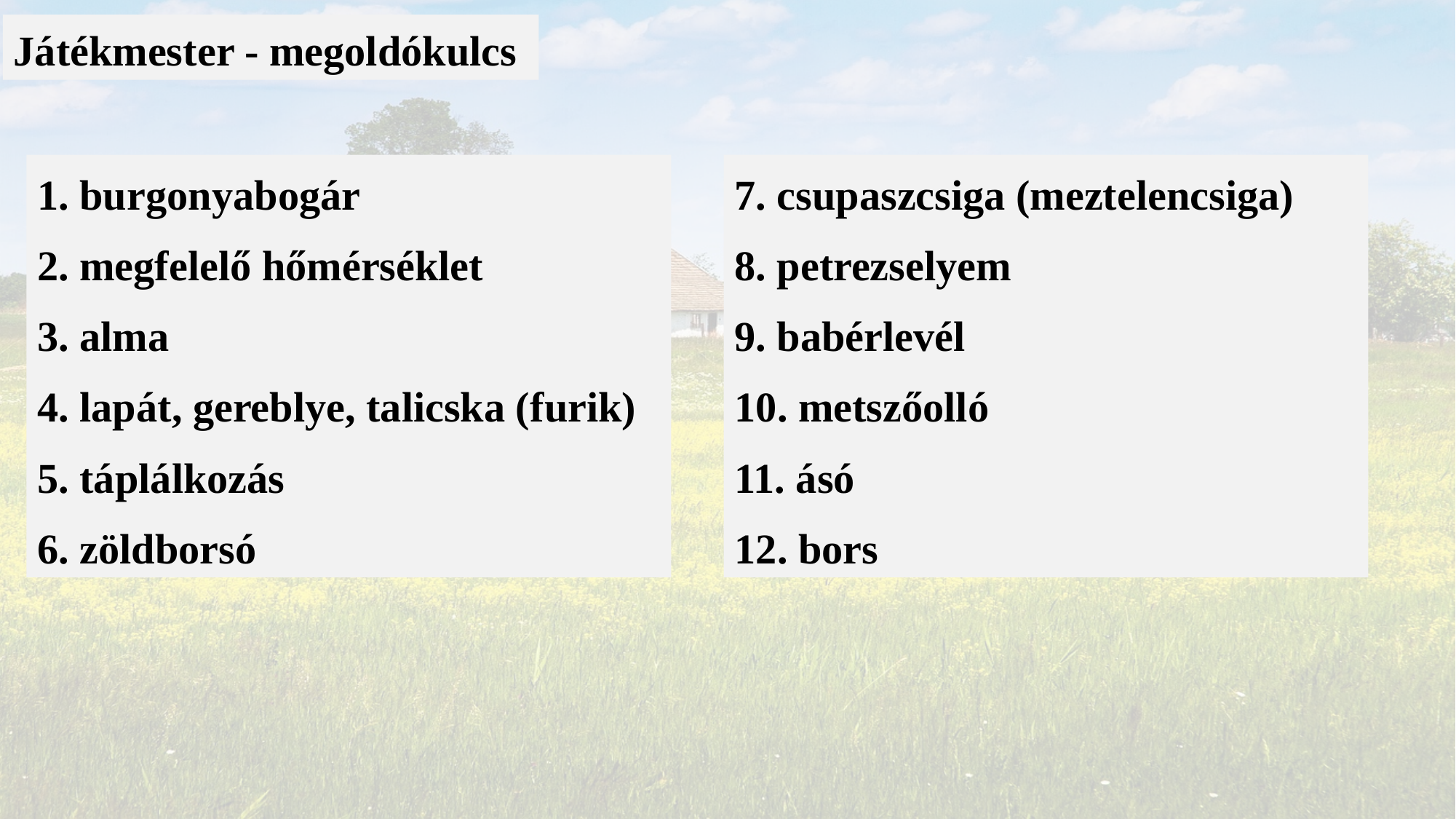

Játékmester - megoldókulcs
1. burgonyabogár
2. megfelelő hőmérséklet
3. alma
4. lapát, gereblye, talicska (furik)
5. táplálkozás
6. zöldborsó
7. csupaszcsiga (meztelencsiga)
8. petrezselyem
9. babérlevél
10. metszőolló
11. ásó
12. bors